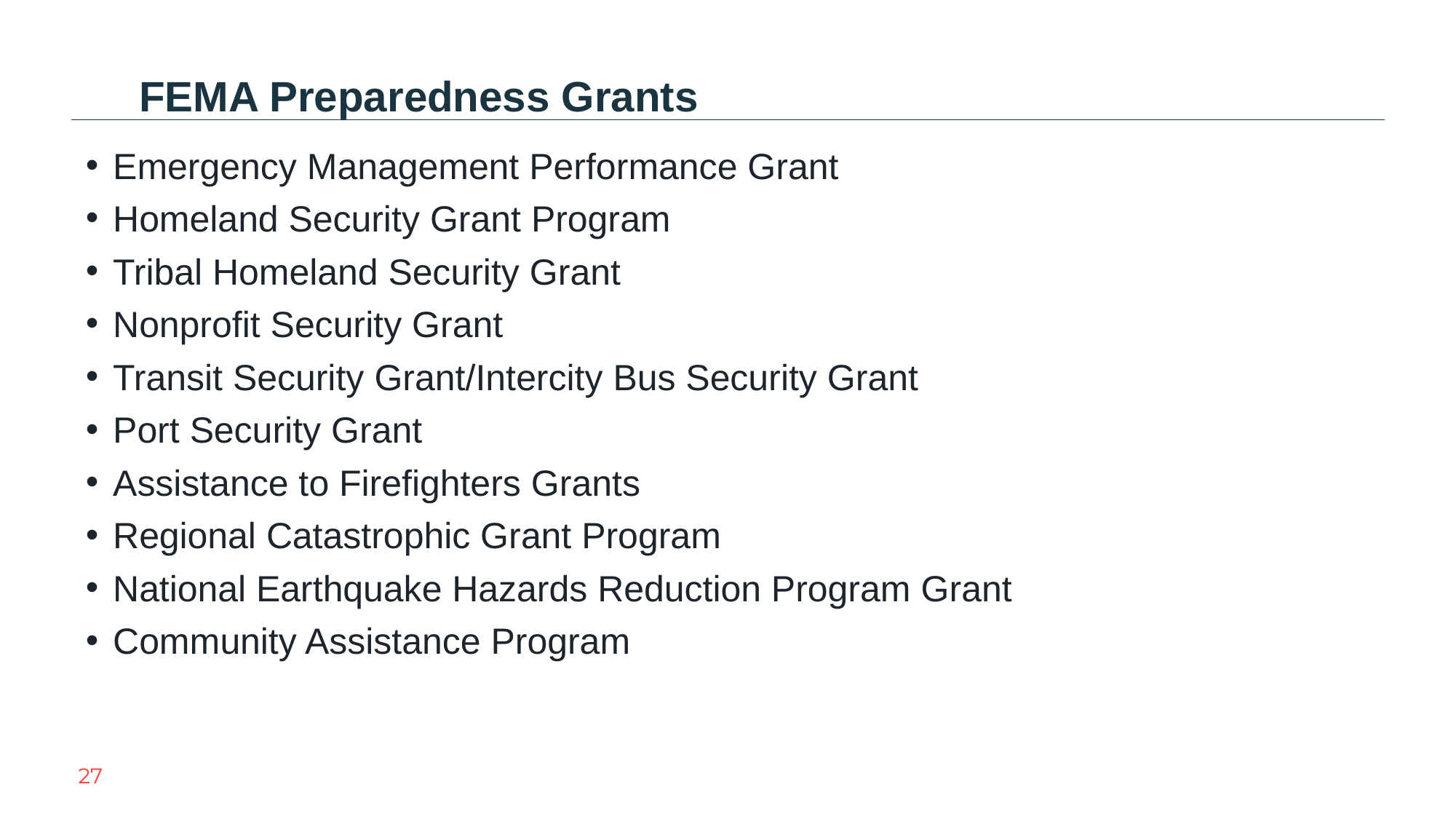

FEMA Preparedness Grants
Emergency Management Performance Grant
Homeland Security Grant Program
Tribal Homeland Security Grant
Nonprofit Security Grant
Transit Security Grant/Intercity Bus Security Grant
Port Security Grant
Assistance to Firefighters Grants
Regional Catastrophic Grant Program
National Earthquake Hazards Reduction Program Grant
Community Assistance Program